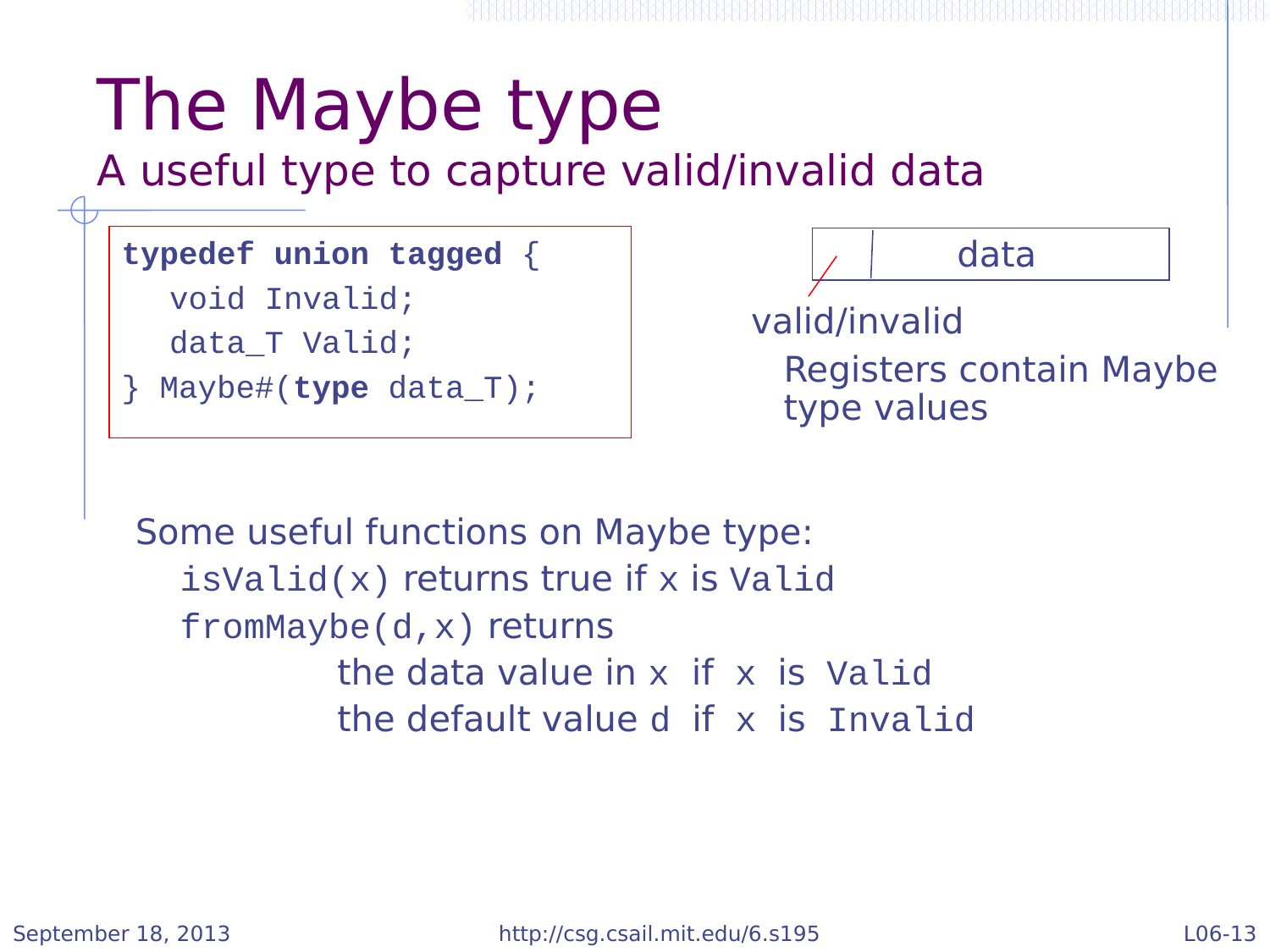

# The Maybe type A useful type to capture valid/invalid data
typedef union tagged {
	void Invalid;
	data_T Valid;
} Maybe#(type data_T);

data

valid/invalid
Registers contain Maybe type values
Some useful functions on Maybe type:
    isValid(x) returns true if x is Valid
    fromMaybe(d,x) returns
                  the data value in x  if x is Valid
                  the default value d if x is Invalid
http://csg.csail.mit.edu/6.s195
L06-13
September 18, 2013